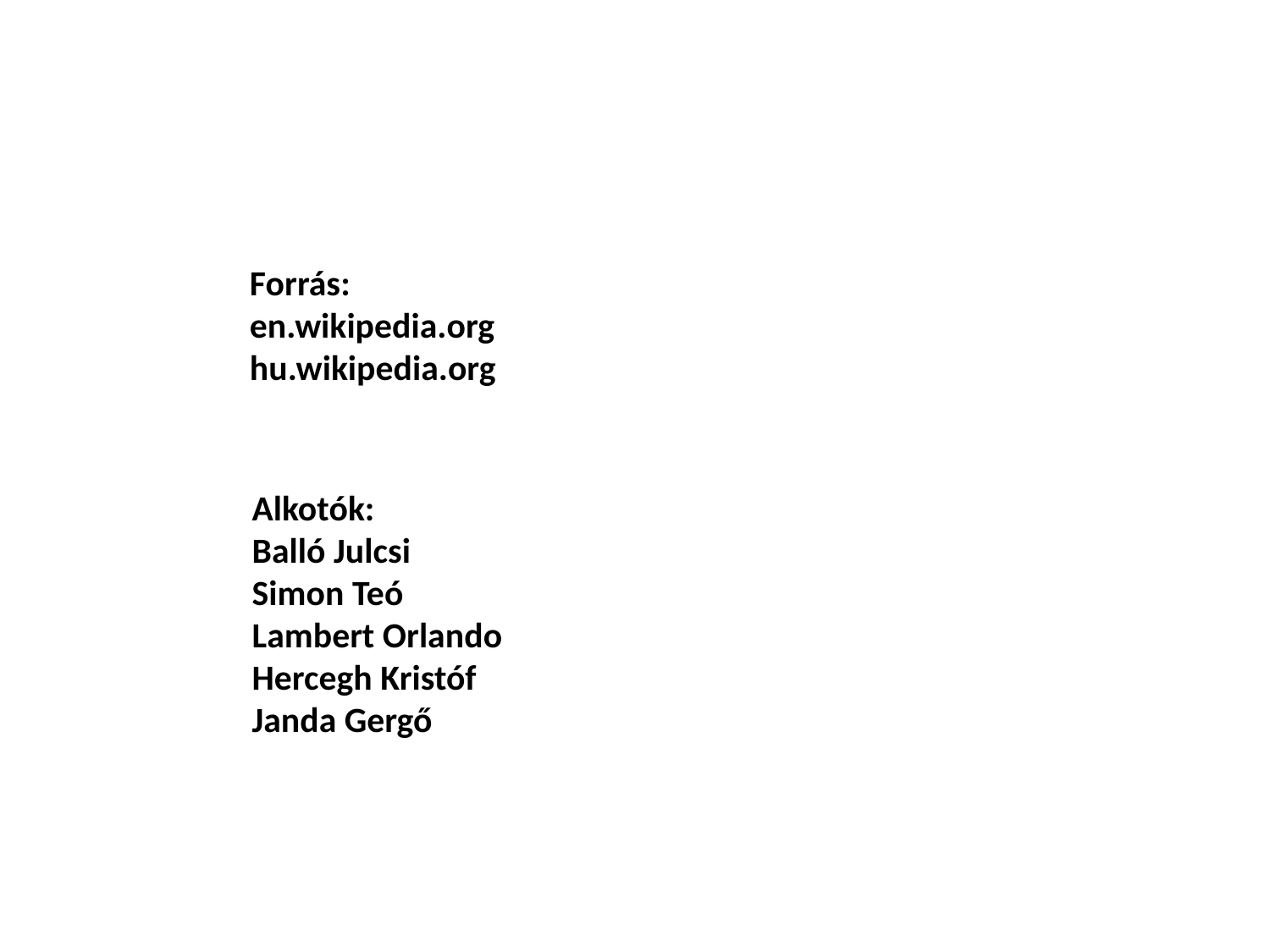

# Forrás: en.wikipedia.org hu.wikipedia.org
Alkotók:
Balló Julcsi
Simon Teó
Lambert Orlando
Hercegh Kristóf
Janda Gergő